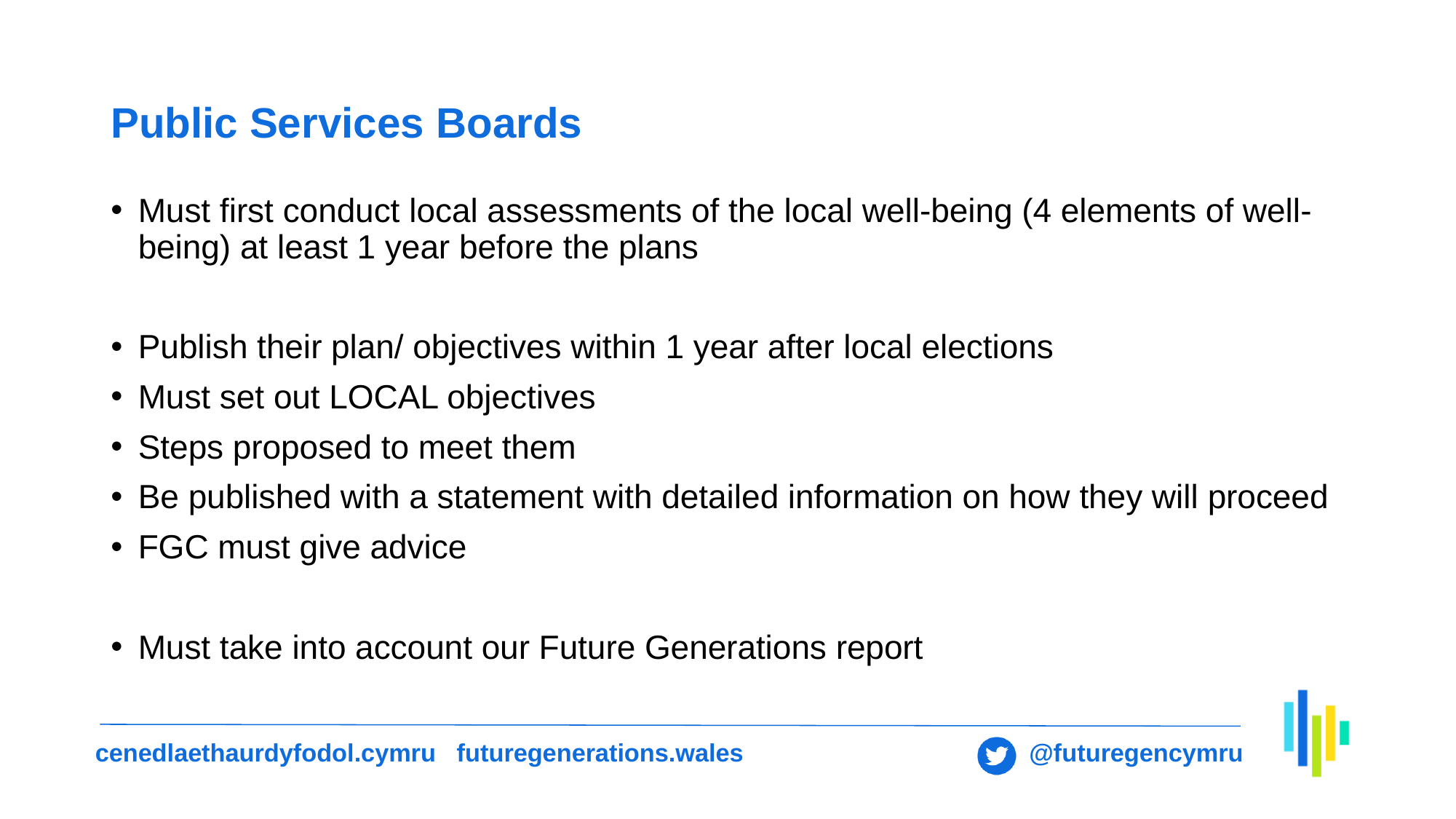

# Public Services Boards
Must first conduct local assessments of the local well-being (4 elements of well-being) at least 1 year before the plans​

Publish their plan/ objectives within 1 year after local elections ​
Must set out LOCAL objectives​
Steps proposed to meet them​
Be published with a statement with detailed information on how they will proceed​
FGC must give advice​

Must take into account our Future Generations report